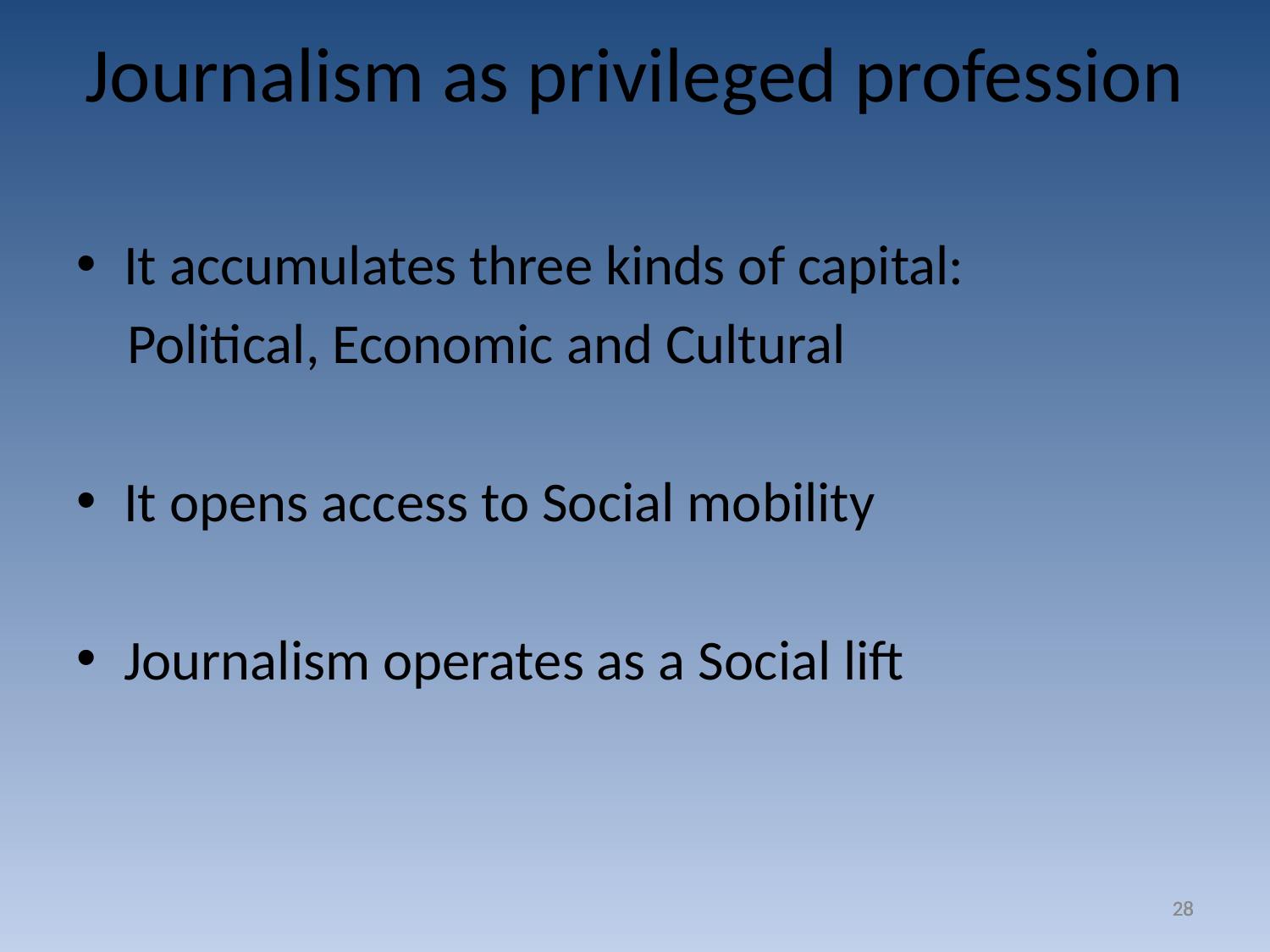

Journalism as privileged profession
It accumulates three kinds of capital:
    Political, Economic and Cultural

It opens access to Social mobility

Journalism operates as a Social lift

28
28
28